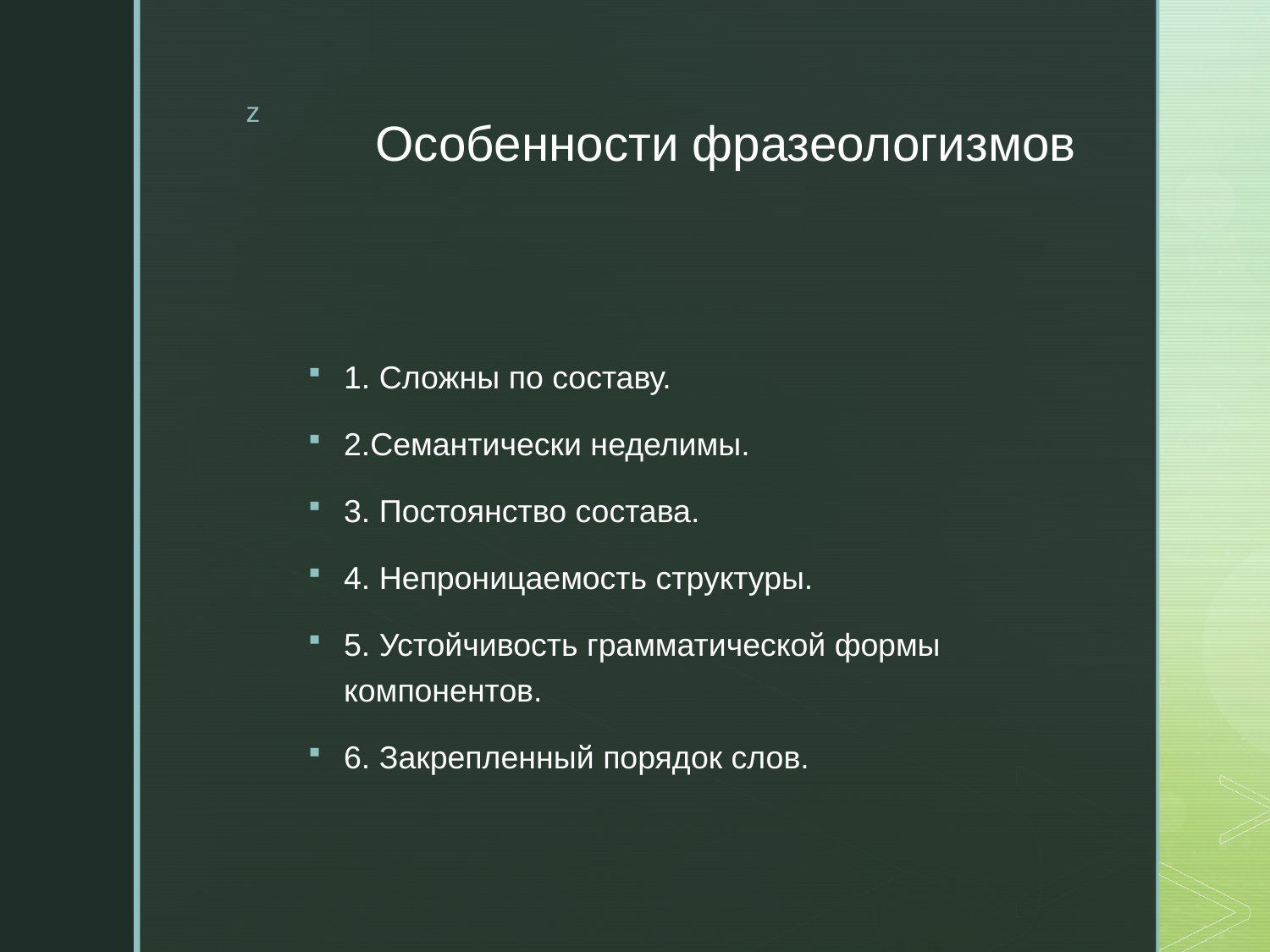

# Особенности фразеологизмов
1. Сложны по составу.
2.Семантически неделимы.
3. Постоянство состава.
4. Непроницаемость структуры.
5. Устойчивость грамматической формы компонентов.
6. Закрепленный порядок слов.